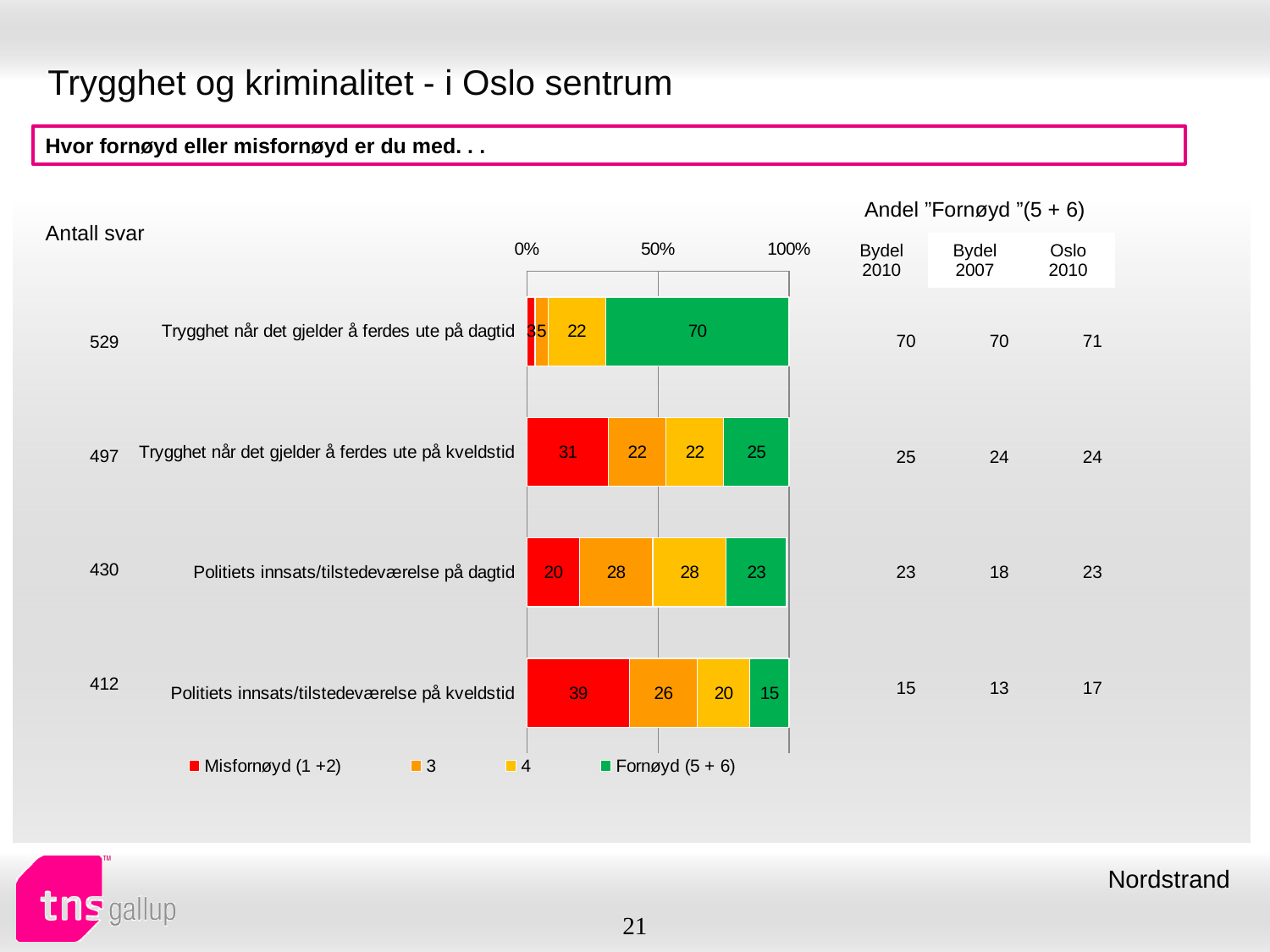

# Trygghet og kriminalitet - i Oslo sentrum
Hvor fornøyd eller misfornøyd er du med. . .
| Andel ”Fornøyd ”(5 + 6) |  |  |
| --- | --- | --- |
| Bydel 2010 | Bydel 2007 | Oslo 2010 |
| Antall svar |
| --- |

### Chart

| Category | Misfornøyd (1 +2) | 3 | 4 | Fornøyd (5 + 6) |
|---|---|---|---|---|
| Trygghet når det gjelder å ferdes ute på dagtid | 3.0 | 5.0 | 22.0 | 70.0 |
| Trygghet når det gjelder å ferdes ute på kveldstid | 31.0 | 22.0 | 22.0 | 25.0 |
| Politiets innsats/tilstedeværelse på dagtid | 20.0 | 28.0 | 28.0 | 23.0 |
| Politiets innsats/tilstedeværelse på kveldstid | 39.0 | 26.0 | 20.0 | 15.0 |
| 70 | 70 | 71 |
| --- | --- | --- |
| 25 | 24 | 24 |
| 23 | 18 | 23 |
| 15 | 13 | 17 |
| 529 |
| --- |
| 497 |
| 430 |
| 412 |
Nordstrand
21